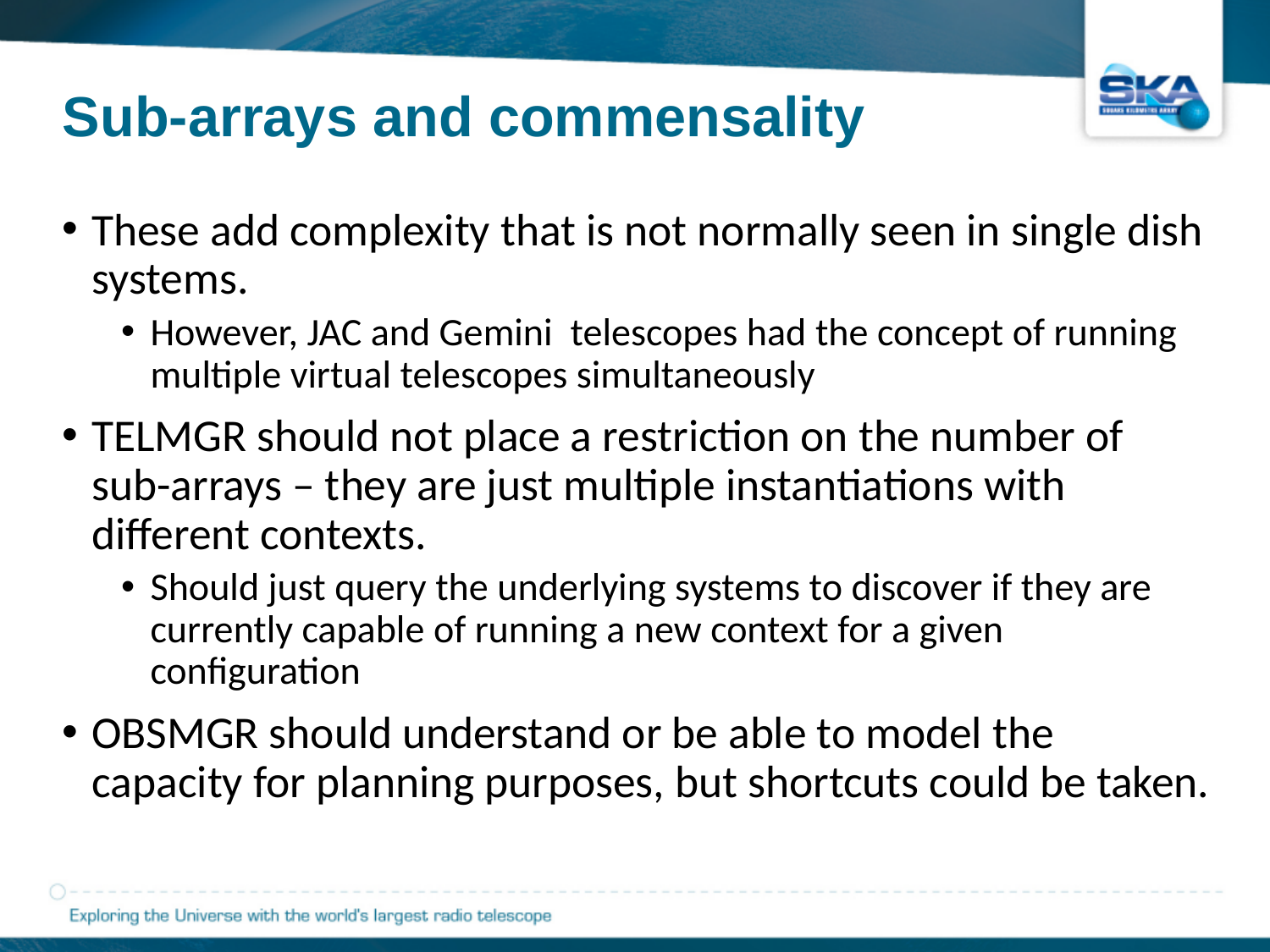

# Sub-arrays and commensality
These add complexity that is not normally seen in single dish systems.
However, JAC and Gemini  telescopes had the concept of running multiple virtual telescopes simultaneously
TELMGR should not place a restriction on the number of sub-arrays – they are just multiple instantiations with different contexts.
Should just query the underlying systems to discover if they are currently capable of running a new context for a given configuration
OBSMGR should understand or be able to model the capacity for planning purposes, but shortcuts could be taken.